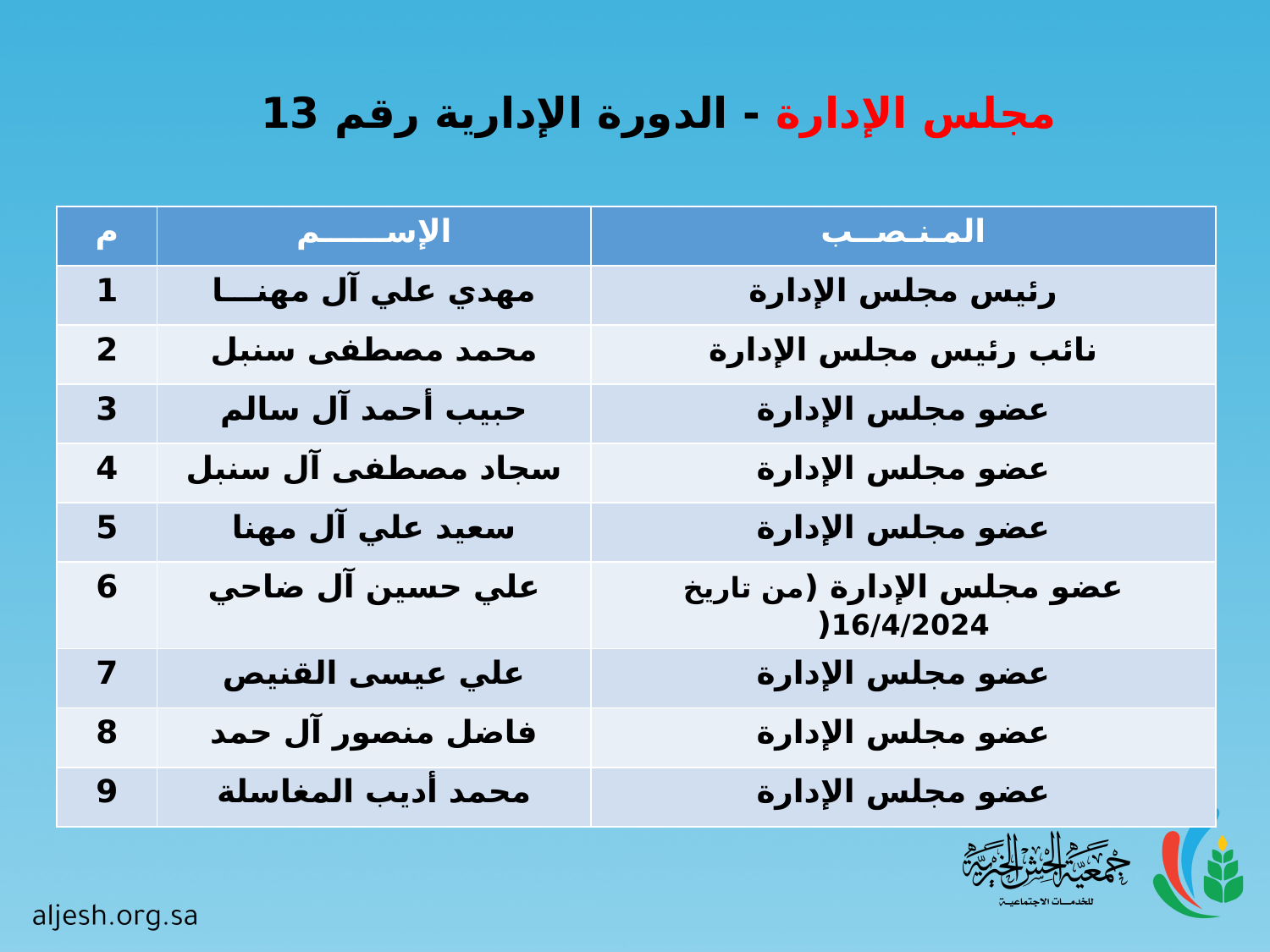

# مجلس الإدارة - الدورة الإدارية رقم 13
| م | الإســــــم | المـنـصــب |
| --- | --- | --- |
| 1 | مهدي علي آل مهنـــا | رئيس مجلس الإدارة |
| 2 | محمد مصطفى سنبل | نائب رئيس مجلس الإدارة |
| 3 | حبيب أحمد آل سالم | عضو مجلس الإدارة |
| 4 | سجاد مصطفى آل سنبل | عضو مجلس الإدارة |
| 5 | سعيد علي آل مهنا | عضو مجلس الإدارة |
| 6 | علي حسين آل ضاحي | عضو مجلس الإدارة (من تاريخ 16/4/2024( |
| 7 | علي عيسى القنيص | عضو مجلس الإدارة |
| 8 | فاضل منصور آل حمد | عضو مجلس الإدارة |
| 9 | محمد أديب المغاسلة | عضو مجلس الإدارة |